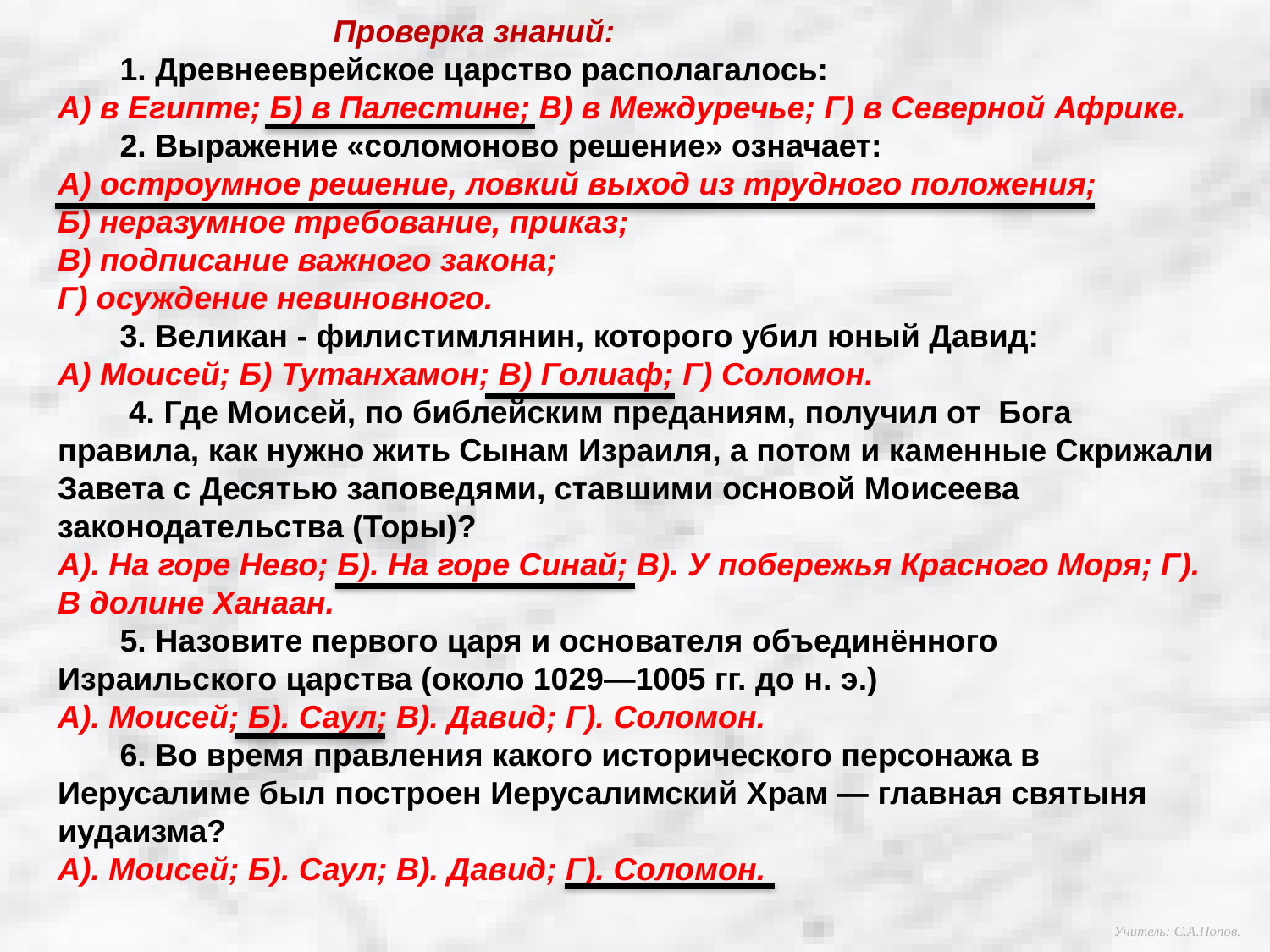

Проверка знаний:
       1. Древнееврейское царство располагалось:
А) в Египте; Б) в Палестине; В) в Междуречье; Г) в Северной Африке.
       2. Выражение «соломоново решение» означает:
А) остроумное решение, ловкий выход из трудного положения;
Б) неразумное требование, приказ;
В) подписание важного закона;
Г) осуждение невиновного.
       3. Великан - филистимлянин, которого убил юный Давид:
А) Моисей; Б) Тутанхамон; В) Голиаф; Г) Соломон.
        4. Где Моисей, по библейским преданиям, получил от  Бога правила, как нужно жить Сынам Израиля, а потом и каменные Скрижали Завета с Десятью заповедями, ставшими основой Моисеева законодательства (Торы)?
А). На горе Нево; Б). На горе Синай; В). У побережья Красного Моря; Г). В долине Ханаан.
       5. Назовите первого царя и основателя объединённого Израильского царства (около 1029—1005 гг. до н. э.)
А). Моисей; Б). Саул; В). Давид; Г). Соломон.
       6. Во время правления какого исторического персонажа в Иерусалиме был построен Иерусалимский Храм — главная святыня иудаизма?
А). Моисей; Б). Саул; В). Давид; Г). Соломон.
Учитель: С.А.Попов.